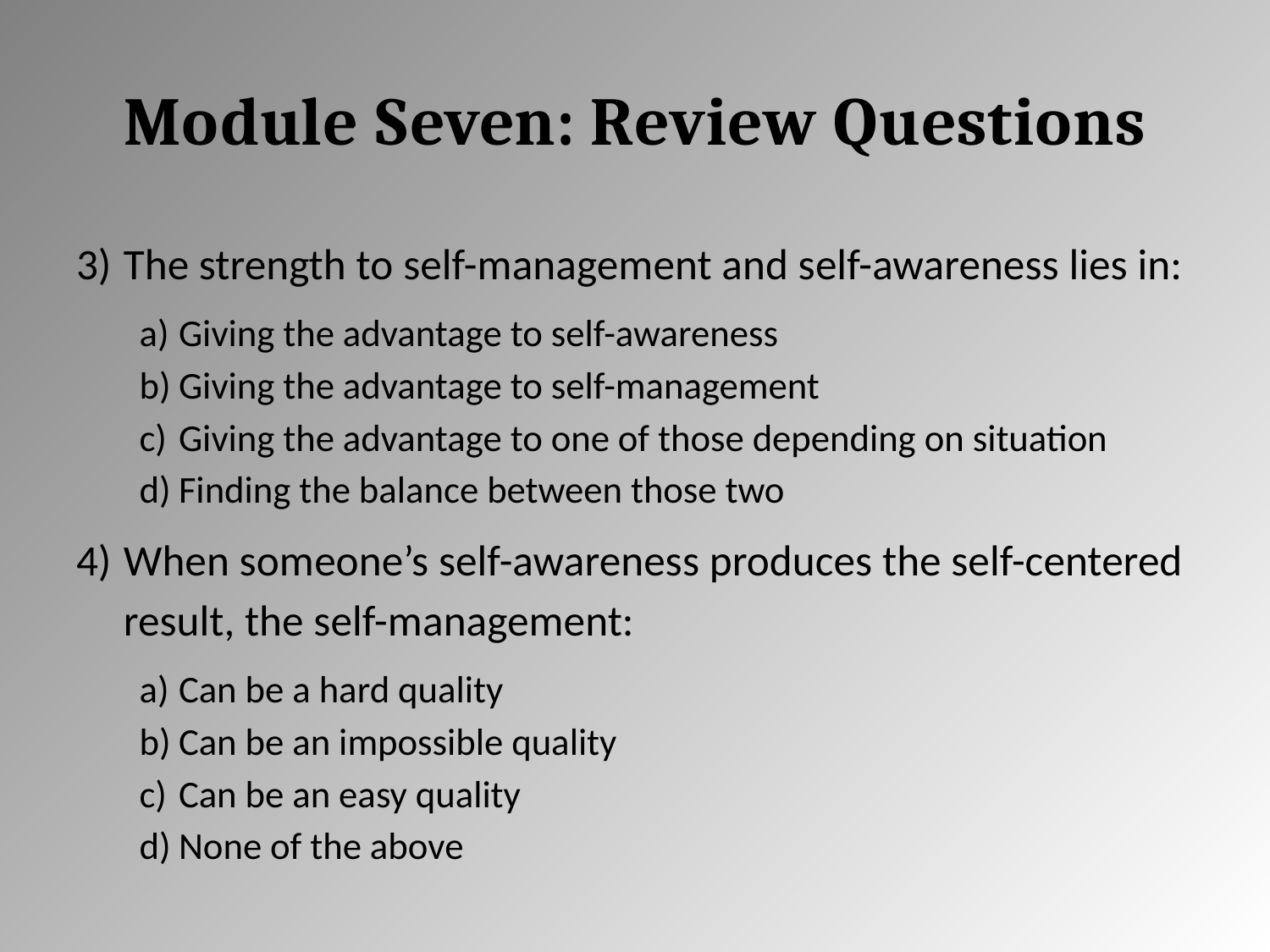

# Module Seven: Review Questions
The strength to self-management and self-awareness lies in:
Giving the advantage to self-awareness
Giving the advantage to self-management
Giving the advantage to one of those depending on situation
Finding the balance between those two
When someone’s self-awareness produces the self-centered result, the self-management:
Can be a hard quality
Can be an impossible quality
Can be an easy quality
None of the above